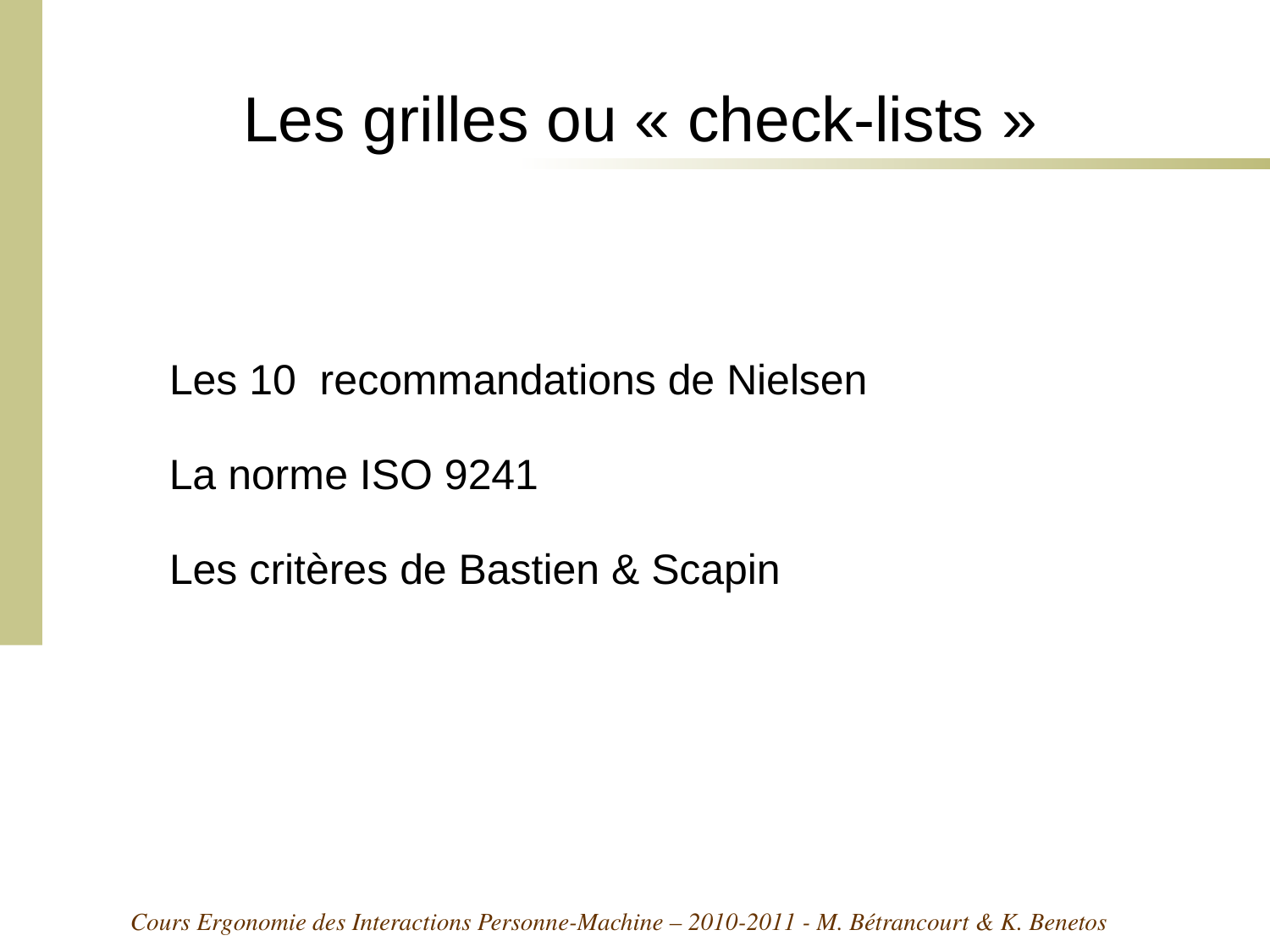

# Les grilles ou « check-lists »
Les 10  recommandations de Nielsen
La norme ISO 9241
Les critères de Bastien & Scapin